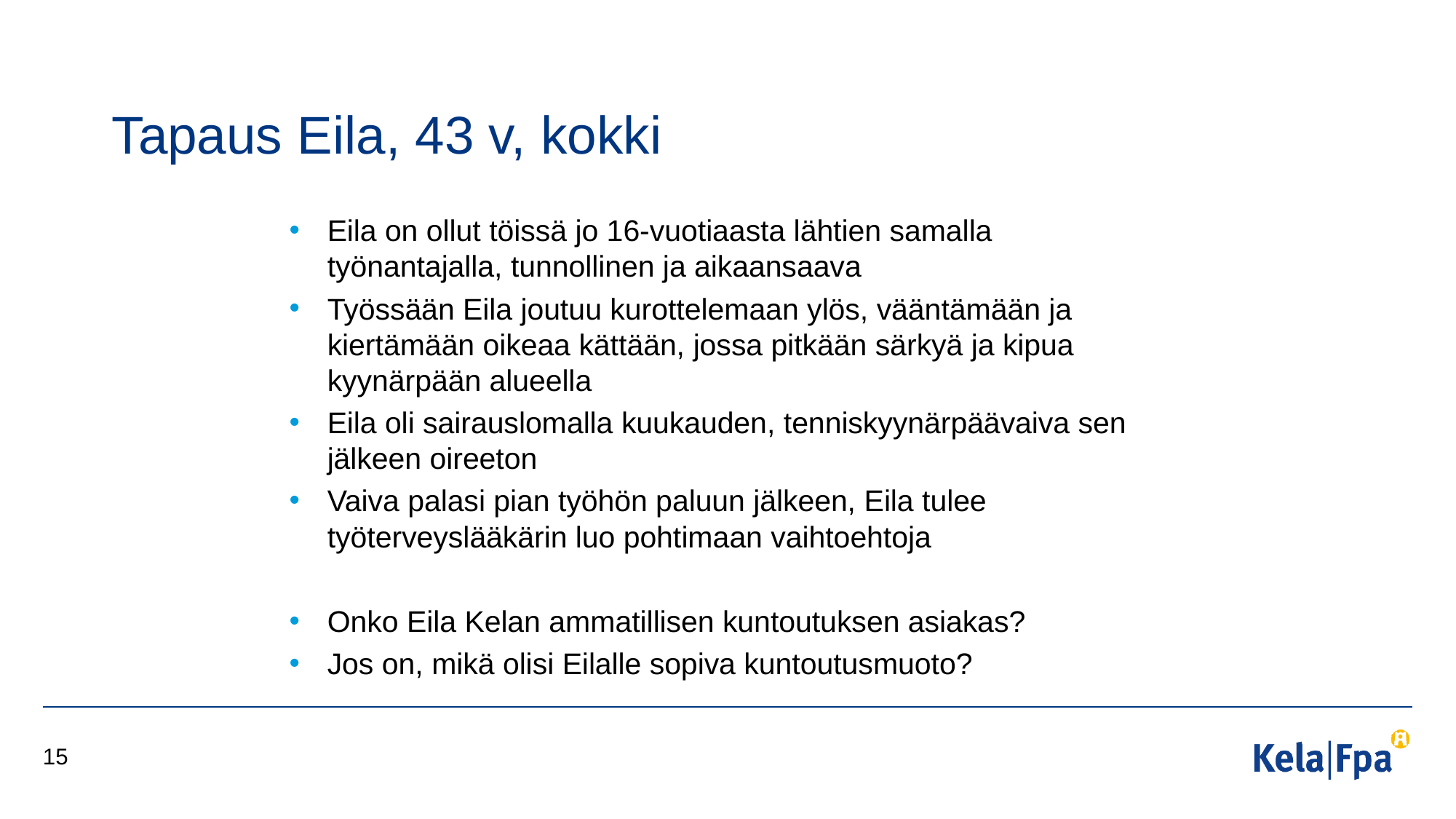

# Tapaus Eila, 43 v, kokki
Eila on ollut töissä jo 16-vuotiaasta lähtien samalla työnantajalla, tunnollinen ja aikaansaava
Työssään Eila joutuu kurottelemaan ylös, vääntämään ja kiertämään oikeaa kättään, jossa pitkään särkyä ja kipua kyynärpään alueella
Eila oli sairauslomalla kuukauden, tenniskyynärpäävaiva sen jälkeen oireeton
Vaiva palasi pian työhön paluun jälkeen, Eila tulee työterveyslääkärin luo pohtimaan vaihtoehtoja

Onko Eila Kelan ammatillisen kuntoutuksen asiakas?
Jos on, mikä olisi Eilalle sopiva kuntoutusmuoto?
15